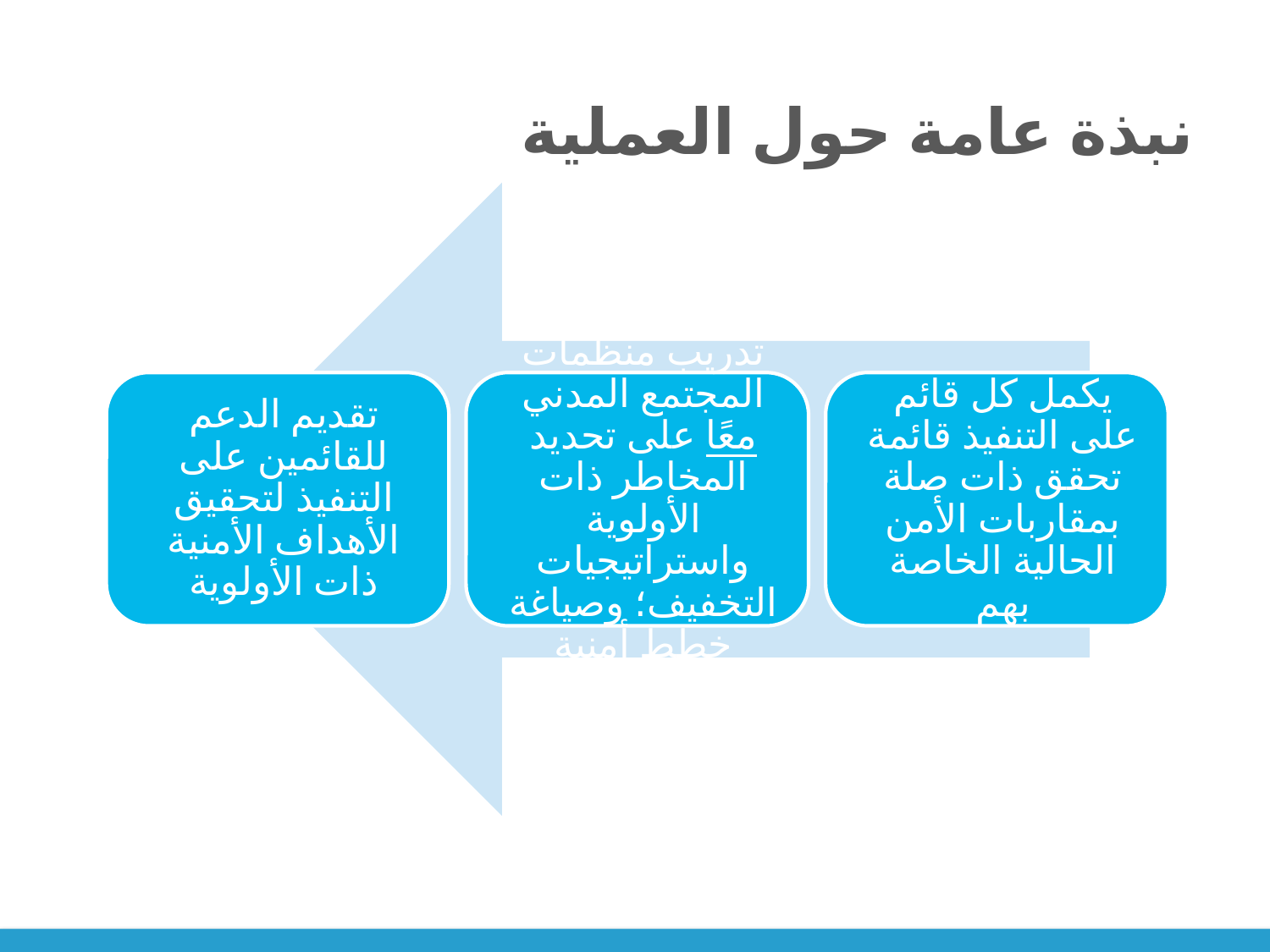

# نبذة عامة حول العملية
تقديم الدعم للقائمين على التنفيذ لتحقيق الأهداف الأمنية ذات الأولوية
تدريب منظمات المجتمع المدني معًا على تحديد المخاطر ذات الأولوية واستراتيجيات التخفيف؛ وصياغة خطط أمنية
يكمل كل قائم على التنفيذ قائمة تحقق ذات صلة بمقاربات الأمن الحالية الخاصة بهم